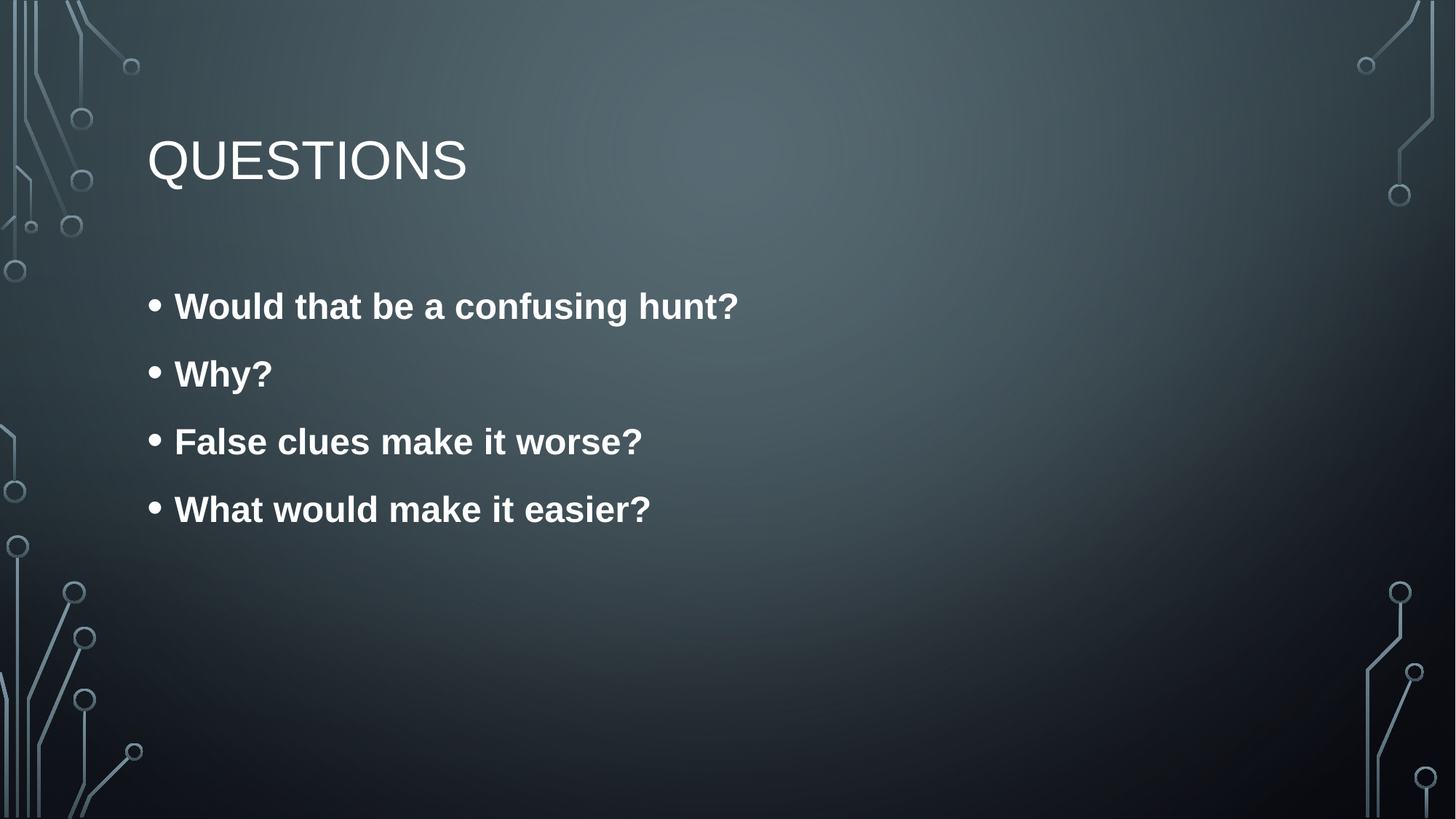

# Questions
Would that be a confusing hunt?
Why?
False clues make it worse?
What would make it easier?